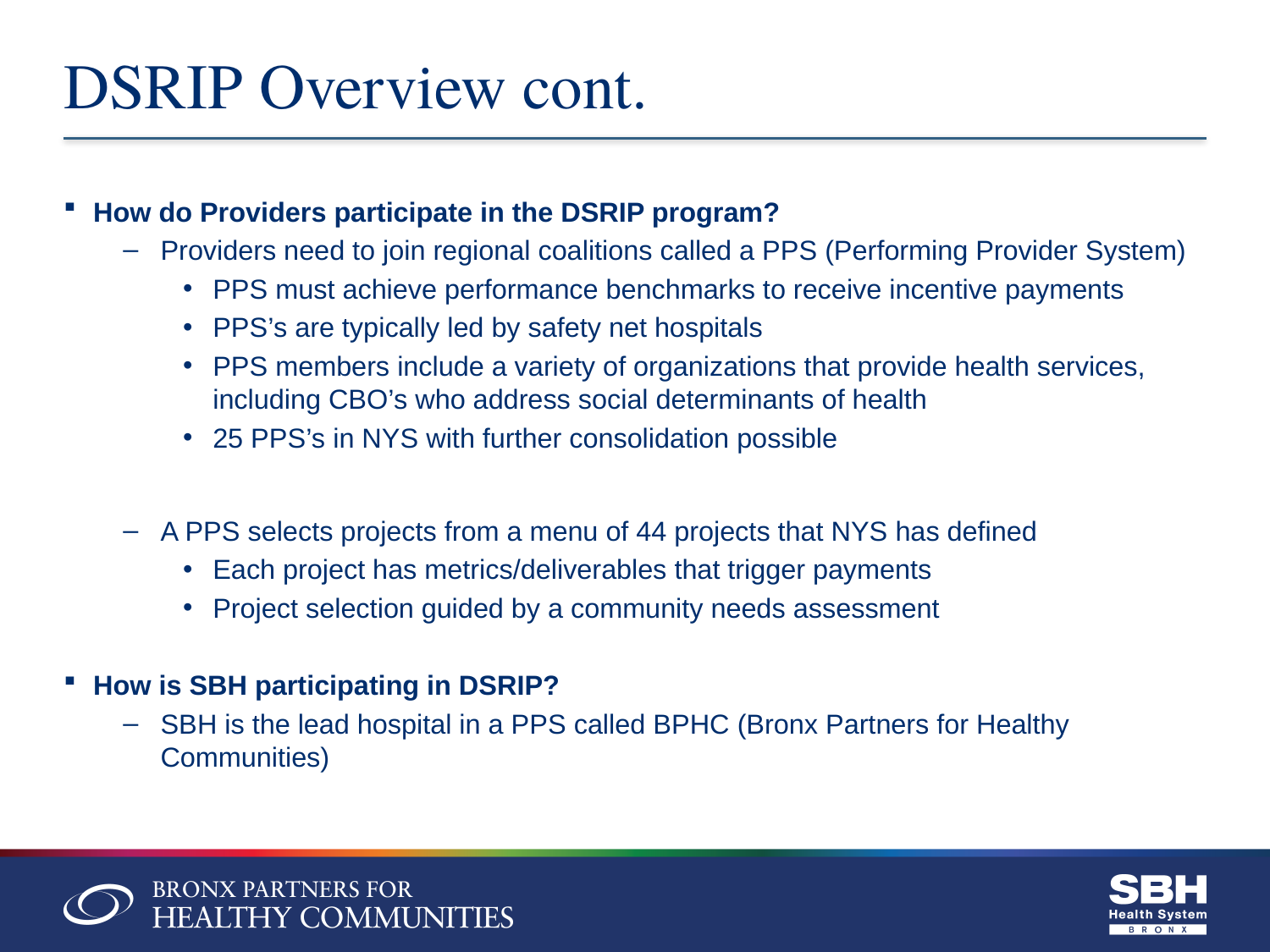

# DSRIP Overview cont.
How do Providers participate in the DSRIP program?
Providers need to join regional coalitions called a PPS (Performing Provider System)
PPS must achieve performance benchmarks to receive incentive payments
PPS’s are typically led by safety net hospitals
PPS members include a variety of organizations that provide health services, including CBO’s who address social determinants of health
25 PPS’s in NYS with further consolidation possible

A PPS selects projects from a menu of 44 projects that NYS has defined
Each project has metrics/deliverables that trigger payments
Project selection guided by a community needs assessment

How is SBH participating in DSRIP?
SBH is the lead hospital in a PPS called BPHC (Bronx Partners for Healthy Communities)